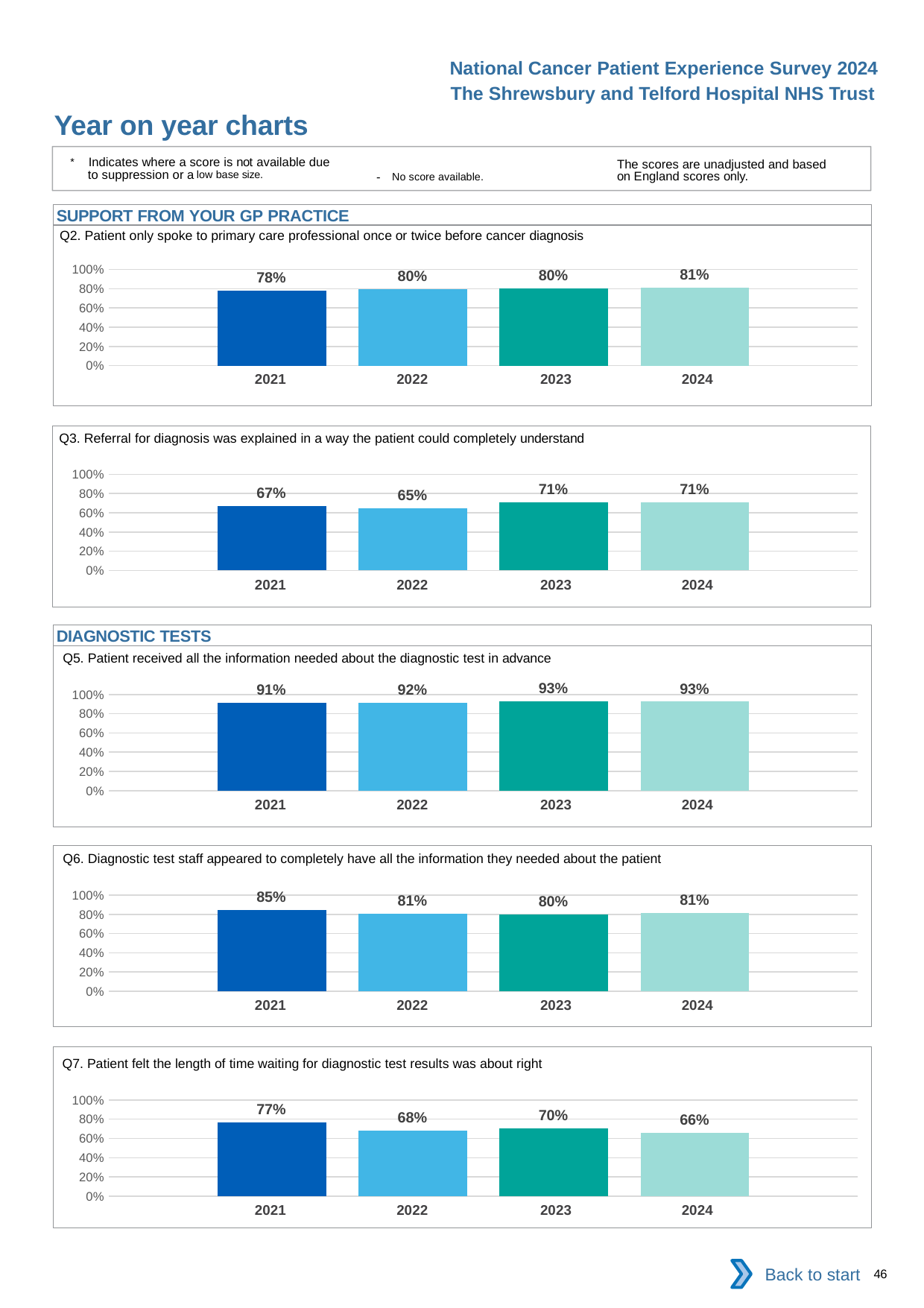

National Cancer Patient Experience Survey 2024
The Shrewsbury and Telford Hospital NHS Trust
Year on year charts

*  Indicates where a score is not available due to suppression or a low base size.
The scores are unadjusted and based on England scores only.
- No score available.
SUPPORT FROM YOUR GP PRACTICE
Q2. Patient only spoke to primary care professional once or twice before cancer diagnosis

### Chart

| Category | 2021 | 2022 | 2023 | 2024 |
|---|---|---|---|---|
| Category 1 | 0.7771261 | 0.7968338 | 0.801956 | 0.8074866 |
| 2021 | 2022 | 2023 | 2024 |
| --- | --- | --- | --- |
Q3. Referral for diagnosis was explained in a way the patient could completely understand

### Chart

| Category | 2021 | 2022 | 2023 | 2024 |
|---|---|---|---|---|
| Category 1 | 0.6659483 | 0.6460348 | 0.7089947 | 0.7071823 |
| 2021 | 2022 | 2023 | 2024 |
| --- | --- | --- | --- |
DIAGNOSTIC TESTS
Q5. Patient received all the information needed about the diagnostic test in advance

### Chart

| Category | 2021 | 2022 | 2023 | 2024 |
|---|---|---|---|---|
| Category 1 | 0.9143969 | 0.9170732 | 0.9264264 | 0.9255151 |
| 2021 | 2022 | 2023 | 2024 |
| --- | --- | --- | --- |
Q6. Diagnostic test staff appeared to completely have all the information they needed about the patient

### Chart

| Category | 2021 | 2022 | 2023 | 2024 |
|---|---|---|---|---|
| Category 1 | 0.8450185 | 0.8084112 | 0.8005698 | 0.8138462 |
| 2021 | 2022 | 2023 | 2024 |
| --- | --- | --- | --- |
Q7. Patient felt the length of time waiting for diagnostic test results was about right

### Chart

| Category | 2021 | 2022 | 2023 | 2024 |
|---|---|---|---|---|
| Category 1 | 0.766791 | 0.6779661 | 0.7025496 | 0.6590563 |
| 2021 | 2022 | 2023 | 2024 |
| --- | --- | --- | --- |
Back to start

46